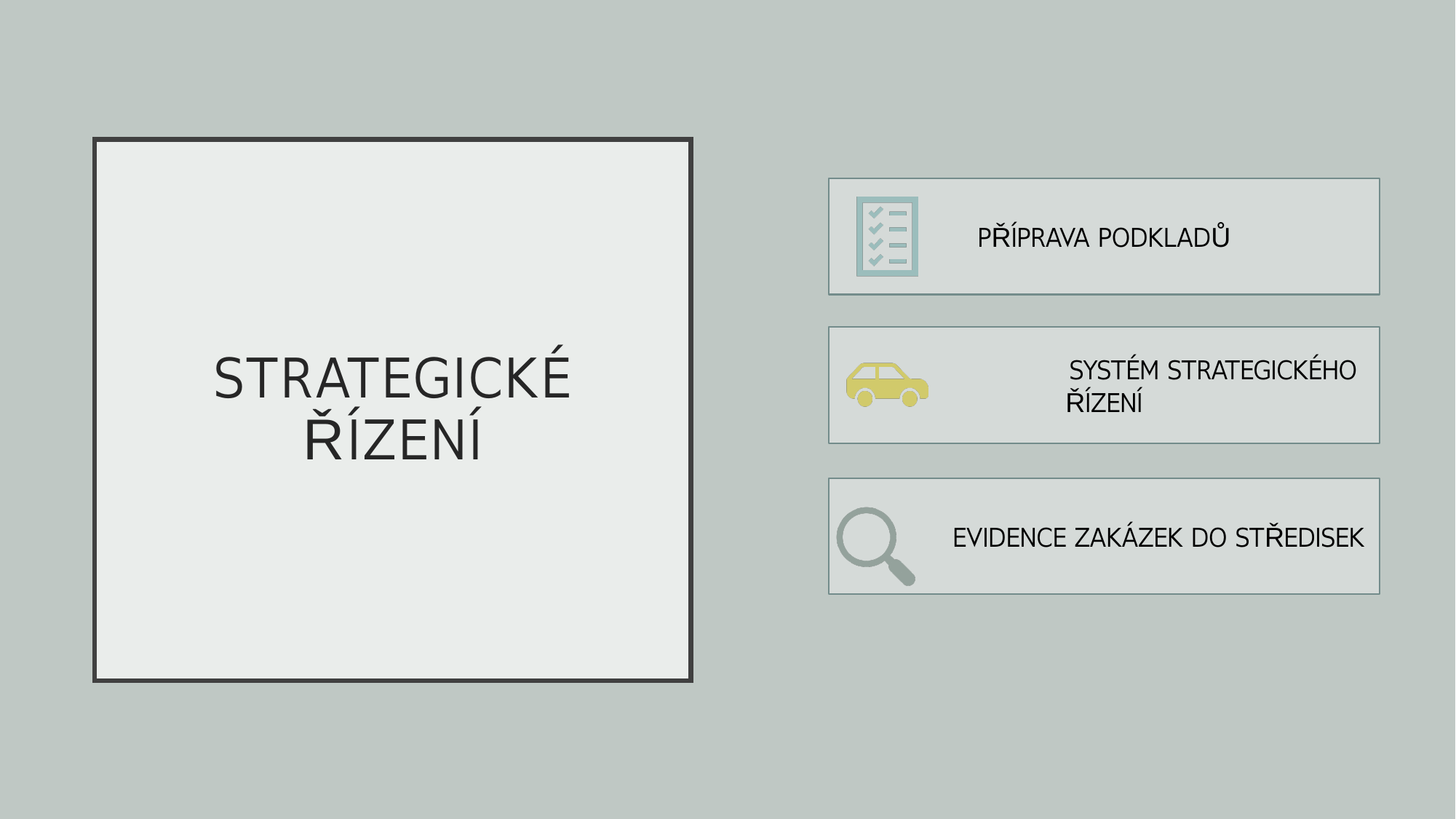

STRATEGICKÉ
ŘÍZENÍ
PŘÍPRAVA PODKLADŮ

  		SYSTÉM STRATEGICKÉHO ŘÍZENÍ

	EVIDENCE ZAKÁZEK DO STŘEDISEK

ČESKÁ FIRMA

VZNIK 1998

VÍCE JAK 30 ZAMĚSTNANCŮ

ZAKÁZKOVÁ VÝROBA

LOAJÁLNÍ ODBĚRATELÉ